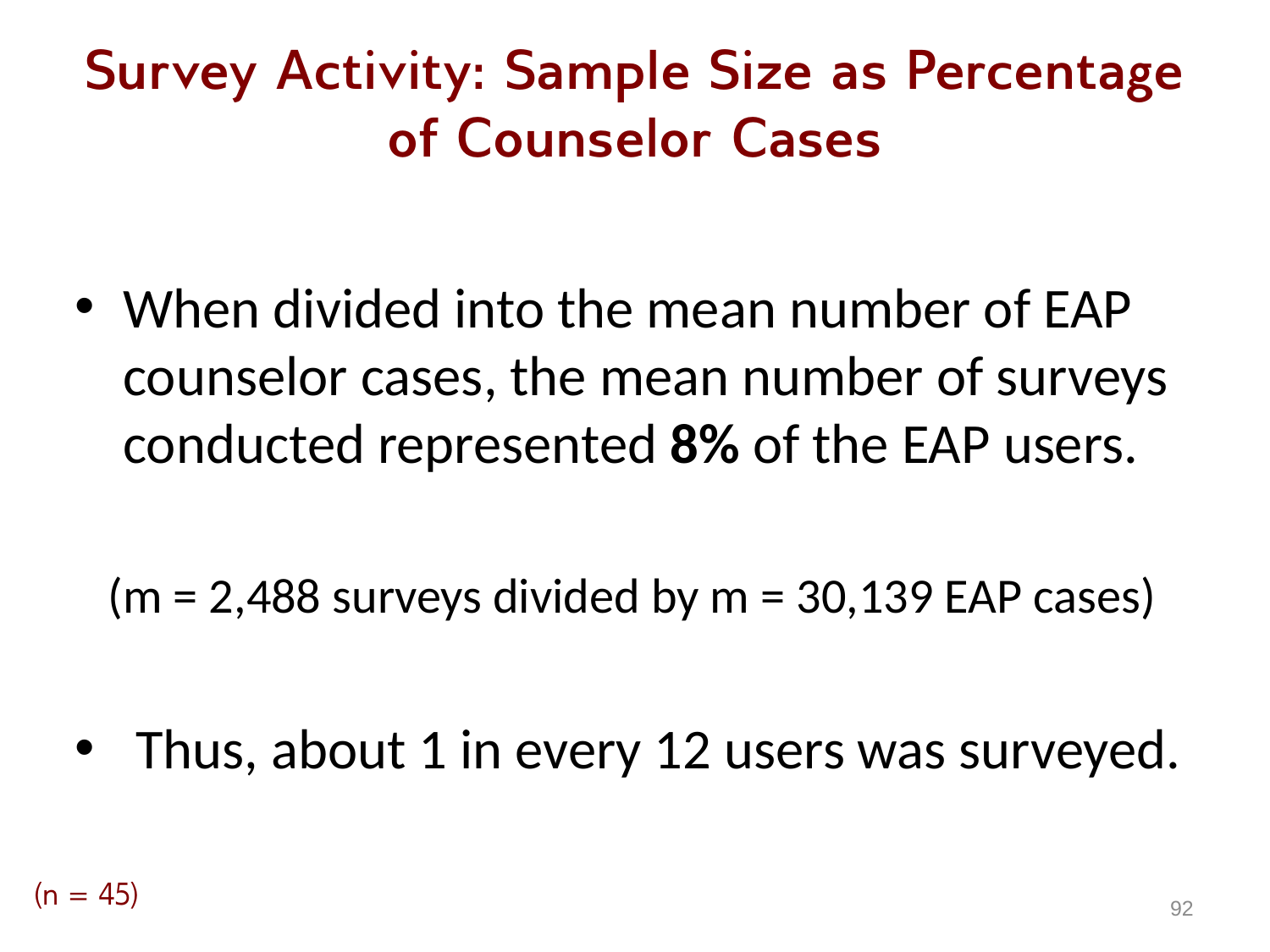

# Survey Activity: Sample Size as Percentage of Counselor Cases

When divided into the mean number of EAP counselor cases, the mean number of surveys conducted represented 8% of the EAP users.

(m = 2,488 surveys divided by m = 30,139 EAP cases)

 Thus, about 1 in every 12 users was surveyed.

(n = 45)
92